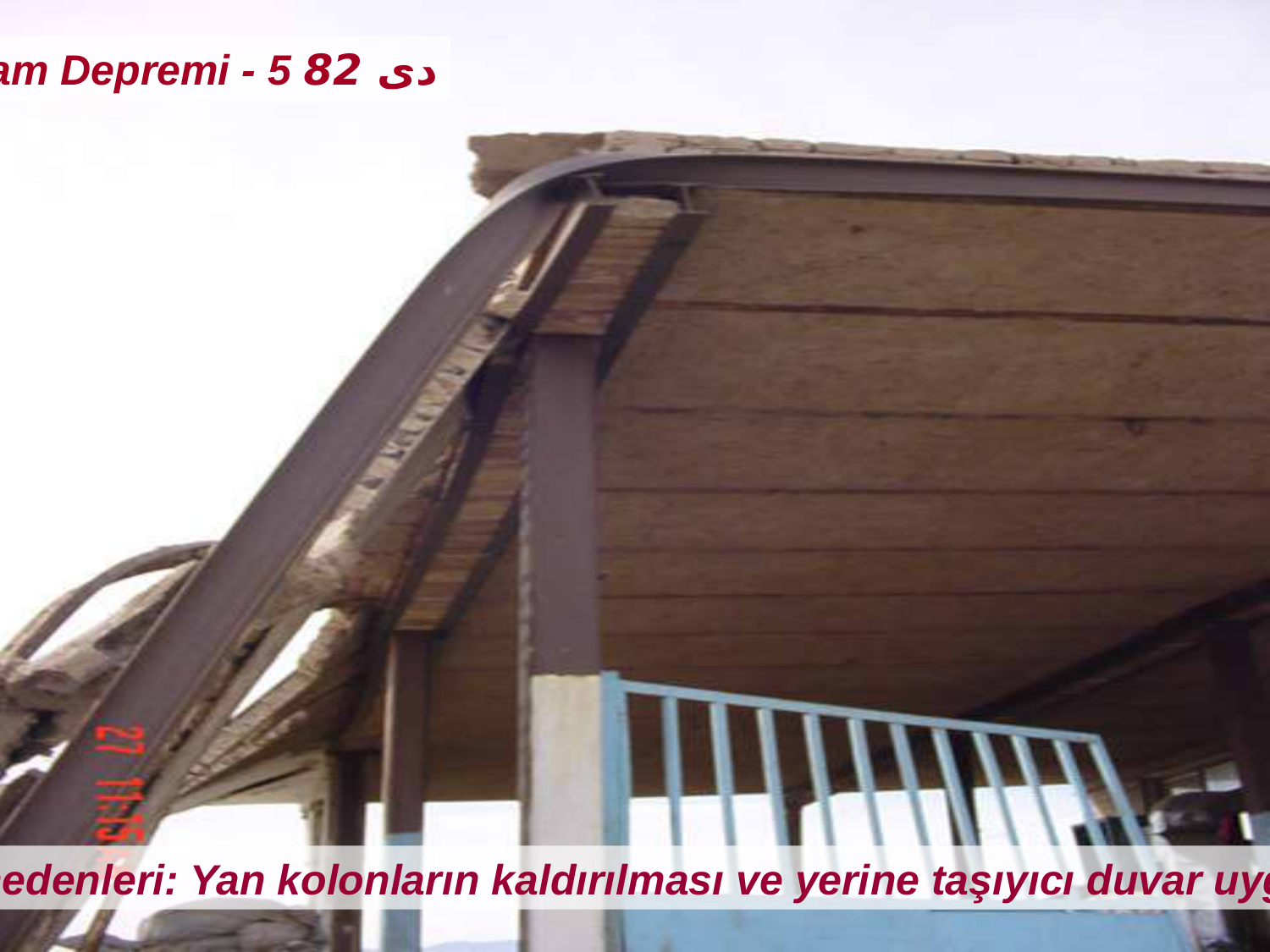

Bam Depremi - 5 دی 82
Hasar nedenleri: Yan kolonların kaldırılması ve yerine taşıyıcı duvar uygulanması